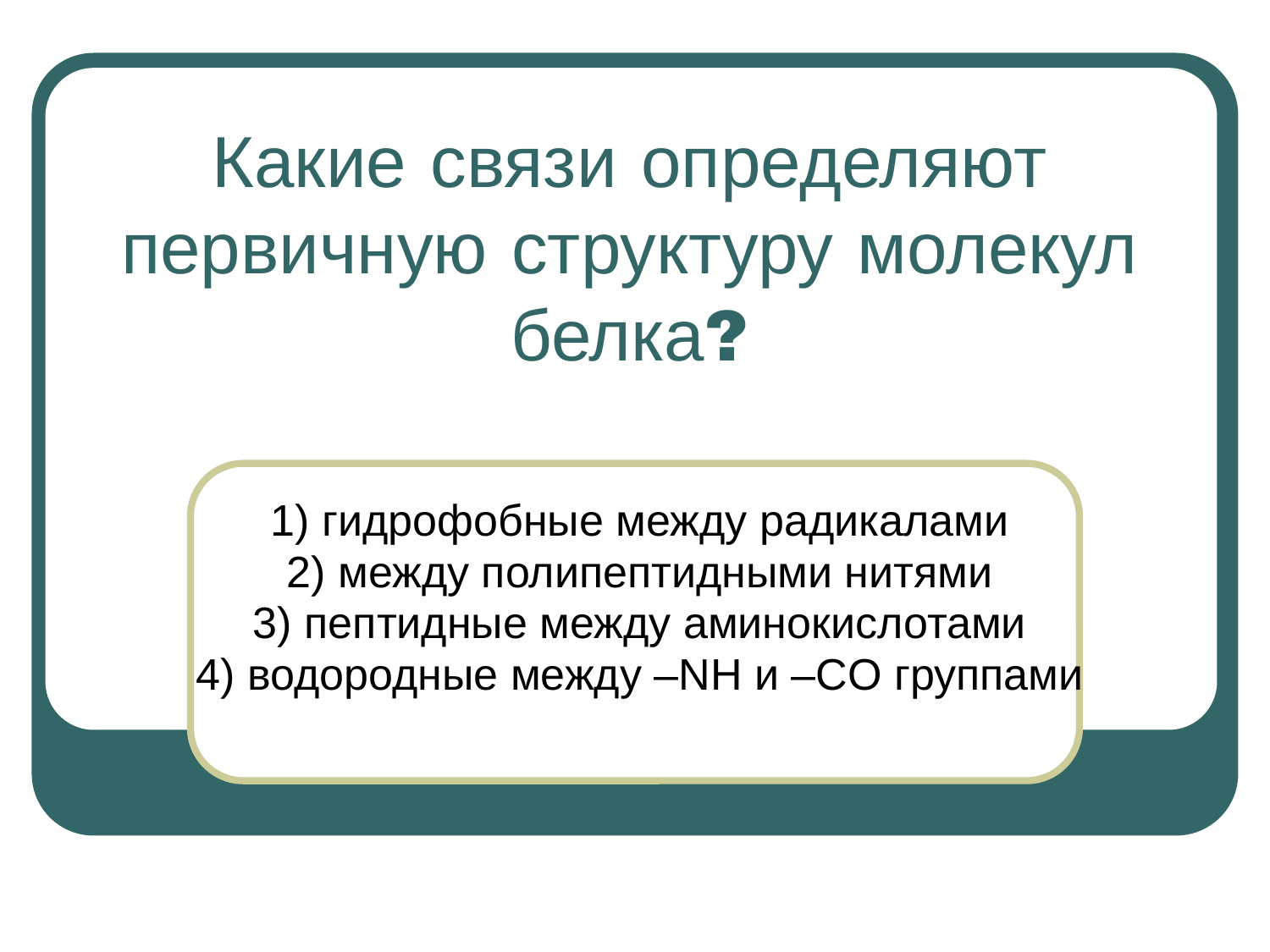

# Какие связи определяют первичную структуру молекул белка?
1) гидрофобные между радикалами
2) между полипептидными нитями
3) пептидные между аминокислотами
4) водородные между –NH и –CO группами